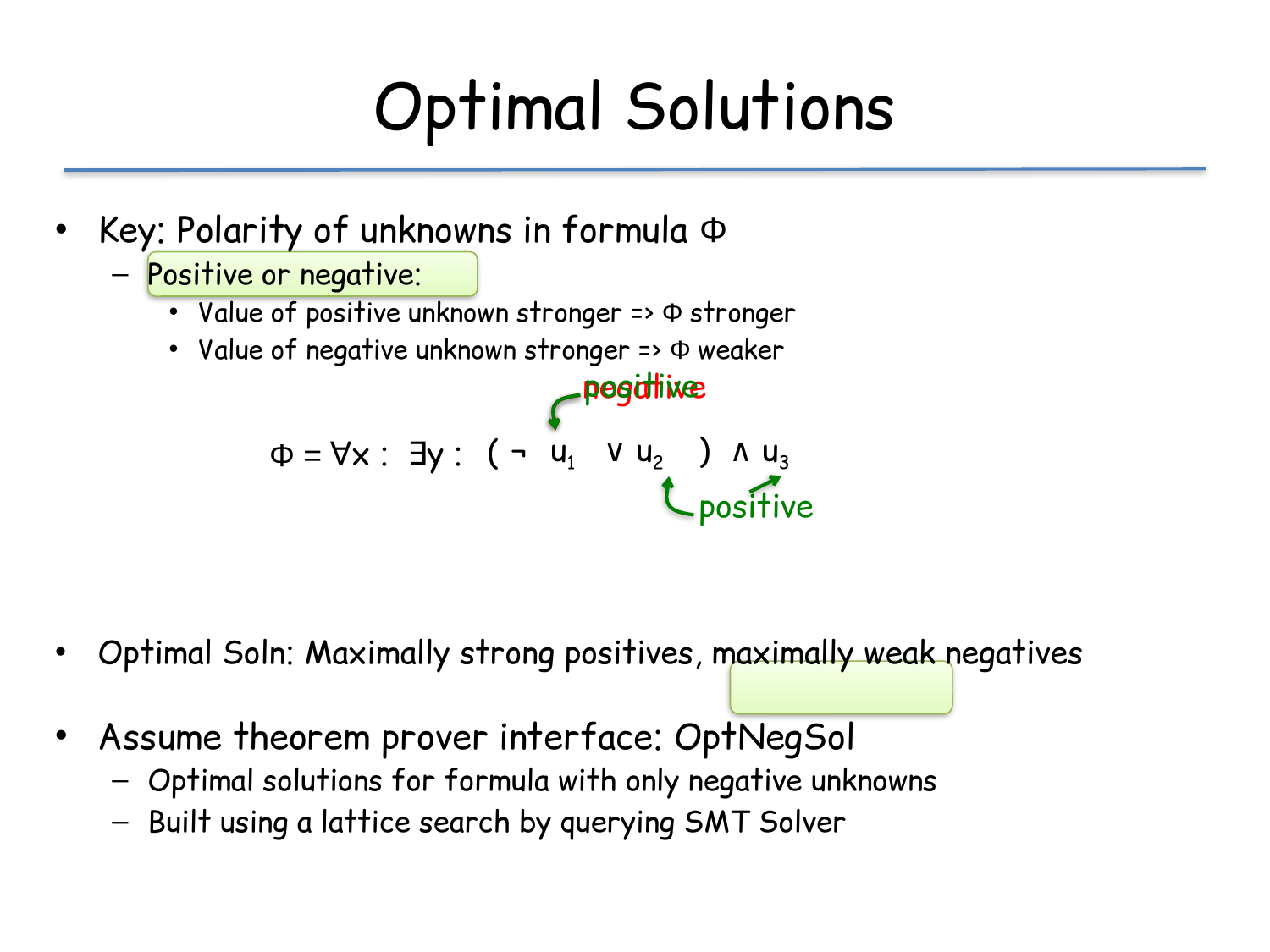

# Optimal Solutions
Key: Polarity of unknowns in formula Φ
Positive or negative:
Value of positive unknown stronger => Φ stronger
Value of negative unknown stronger => Φ weaker

Optimal Soln: Maximally strong positives, maximally weak negatives

Assume theorem prover interface: OptNegSol
Optimal solutions for formula with only negative unknowns
Built using a lattice search by querying SMT Solver

positive

negative

¬
u1
∨ u2
)  ∧ u3
(
∀x :
∃y :
Φ =

positive